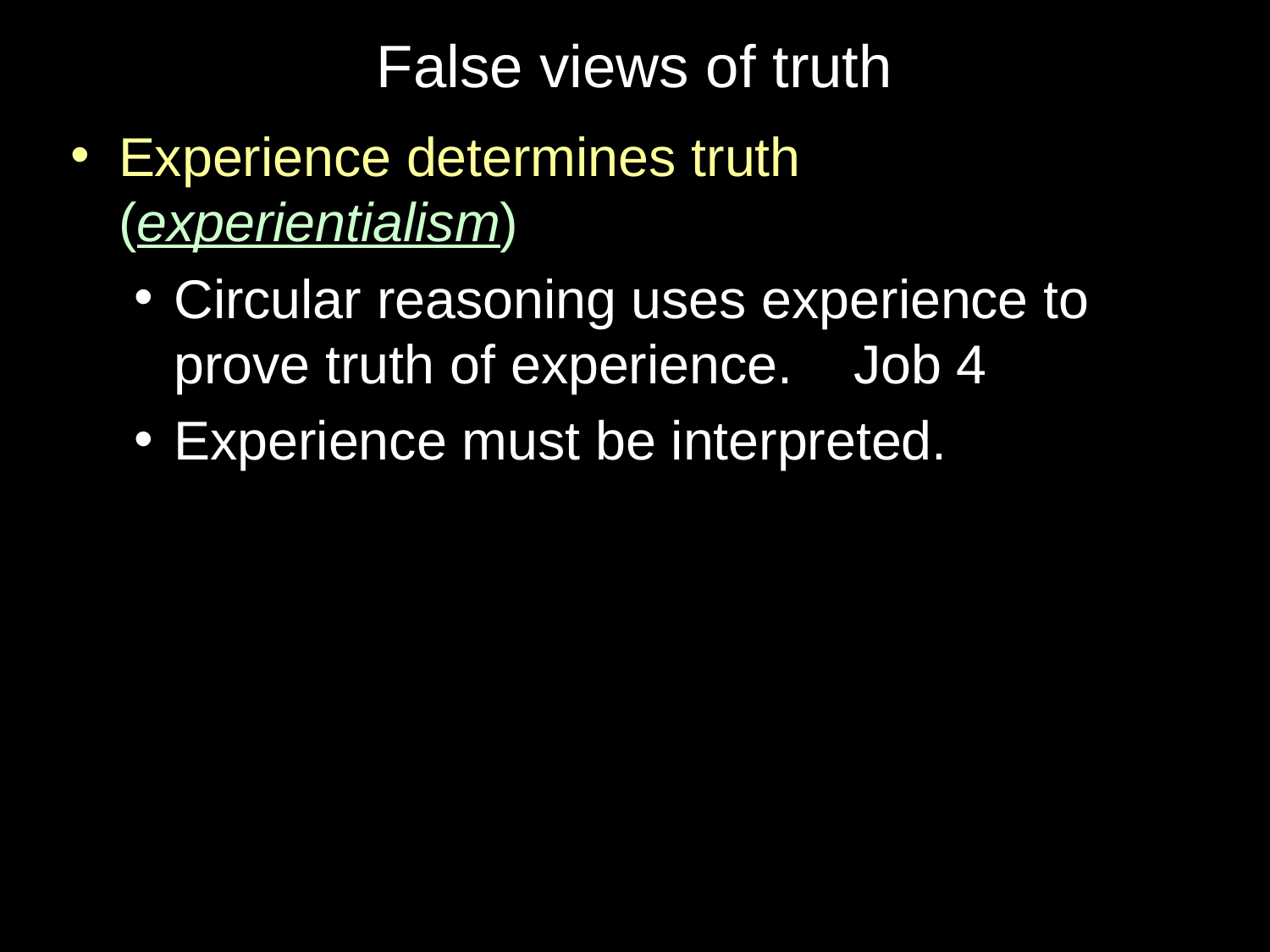

# False views of truth
Experience determines truth (experientialism)
Circular reasoning uses experience to prove truth of experience.    Job 4
Experience must be interpreted.